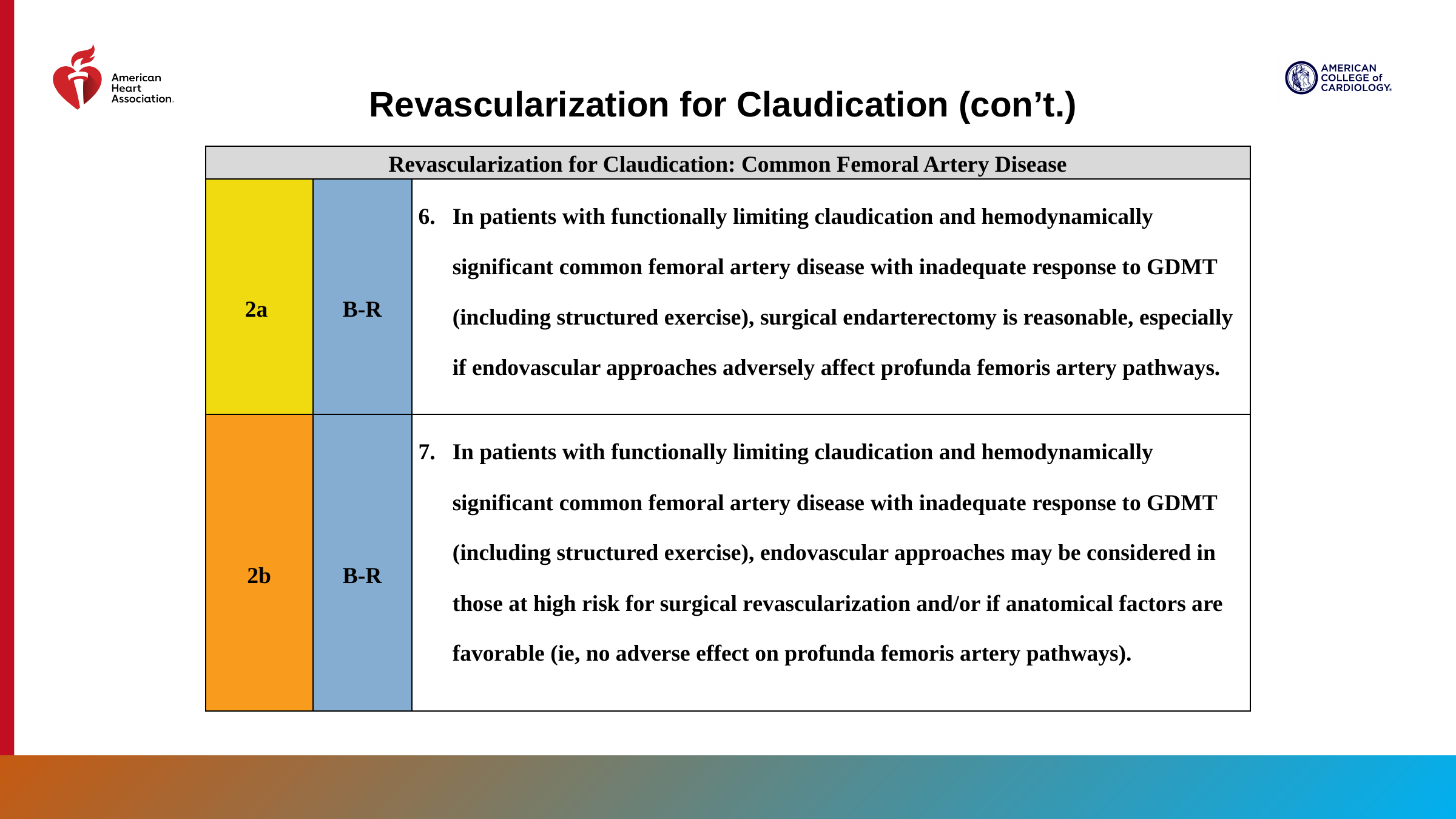

Revascularization for Claudication (con’t.)
| Revascularization for Claudication: Common Femoral Artery Disease |  |  |
| --- | --- | --- |
| 2a | B-R | In patients with functionally limiting claudication and hemodynamically significant common femoral artery disease with inadequate response to GDMT (including structured exercise), surgical endarterectomy is reasonable, especially if endovascular approaches adversely affect profunda femoris artery pathways. |
| 2b | B-R | In patients with functionally limiting claudication and hemodynamically significant common femoral artery disease with inadequate response to GDMT (including structured exercise), endovascular approaches may be considered in those at high risk for surgical revascularization and/or if anatomical factors are favorable (ie, no adverse effect on profunda femoris artery pathways). |